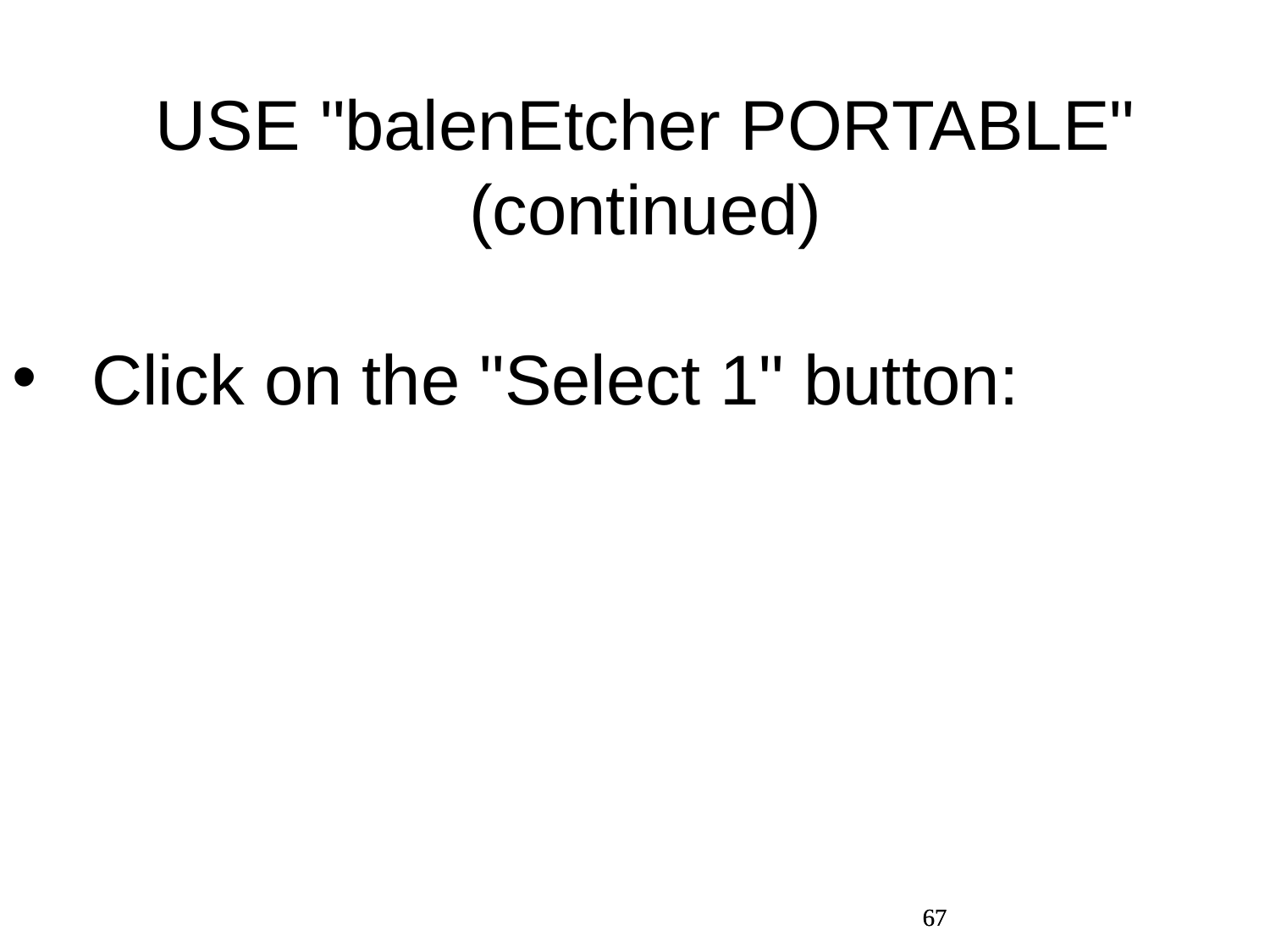

USE "balenEtcher PORTABLE" (continued)
Click on the "Select 1" button:
67
67